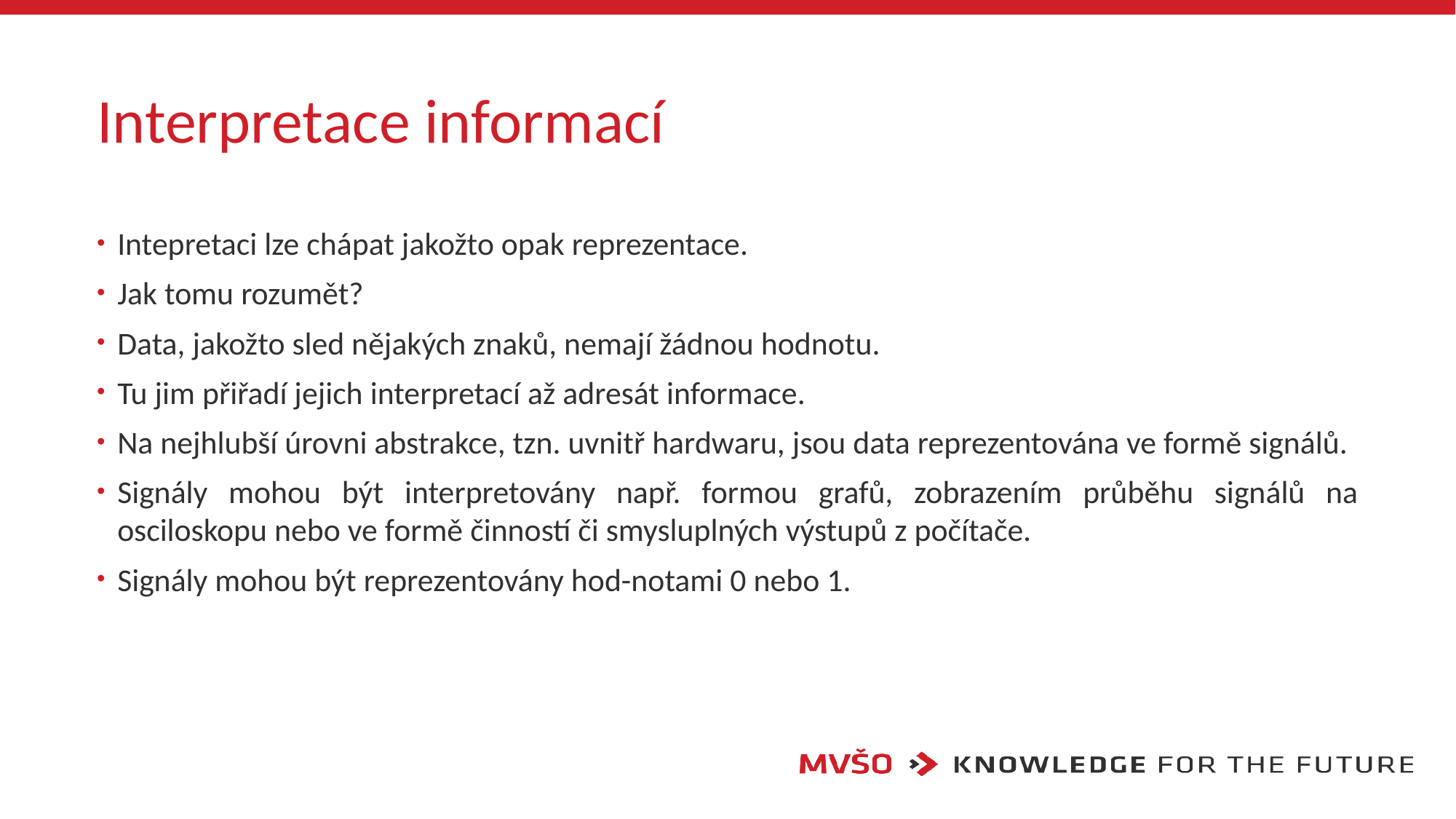

# Interpretace informací
Intepretaci lze chápat jakožto opak reprezentace.
Jak tomu rozumět?
Data, jakožto sled nějakých znaků, nemají žádnou hodnotu.
Tu jim přiřadí jejich interpretací až adresát informace.
Na nejhlubší úrovni abstrakce, tzn. uvnitř hardwaru, jsou data reprezentována ve formě signálů.
Signály mohou být interpretovány např. formou grafů, zobrazením průběhu signálů na osciloskopu nebo ve formě činností či smysluplných výstupů z počítače.
Signály mohou být reprezentovány hod-notami 0 nebo 1.